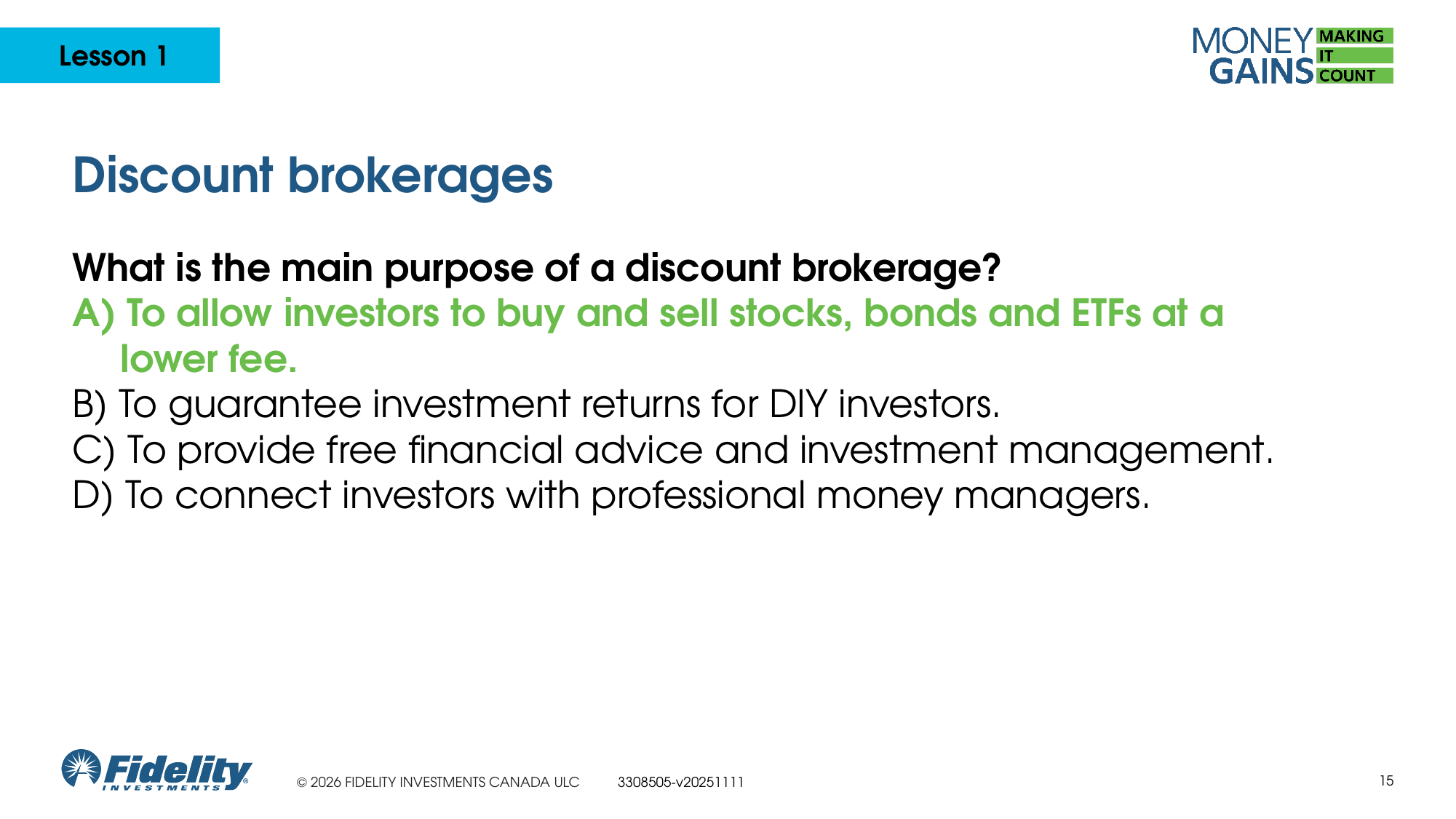

# Discount brokerages
What is the main purpose of a discount brokerage?
A) To allow investors to buy and sell stocks, bonds and ETFs at a lower fee.
B) To guarantee investment returns for DIY investors.
C) To provide free financial advice and investment management.
D) To connect investors with professional money managers.

15